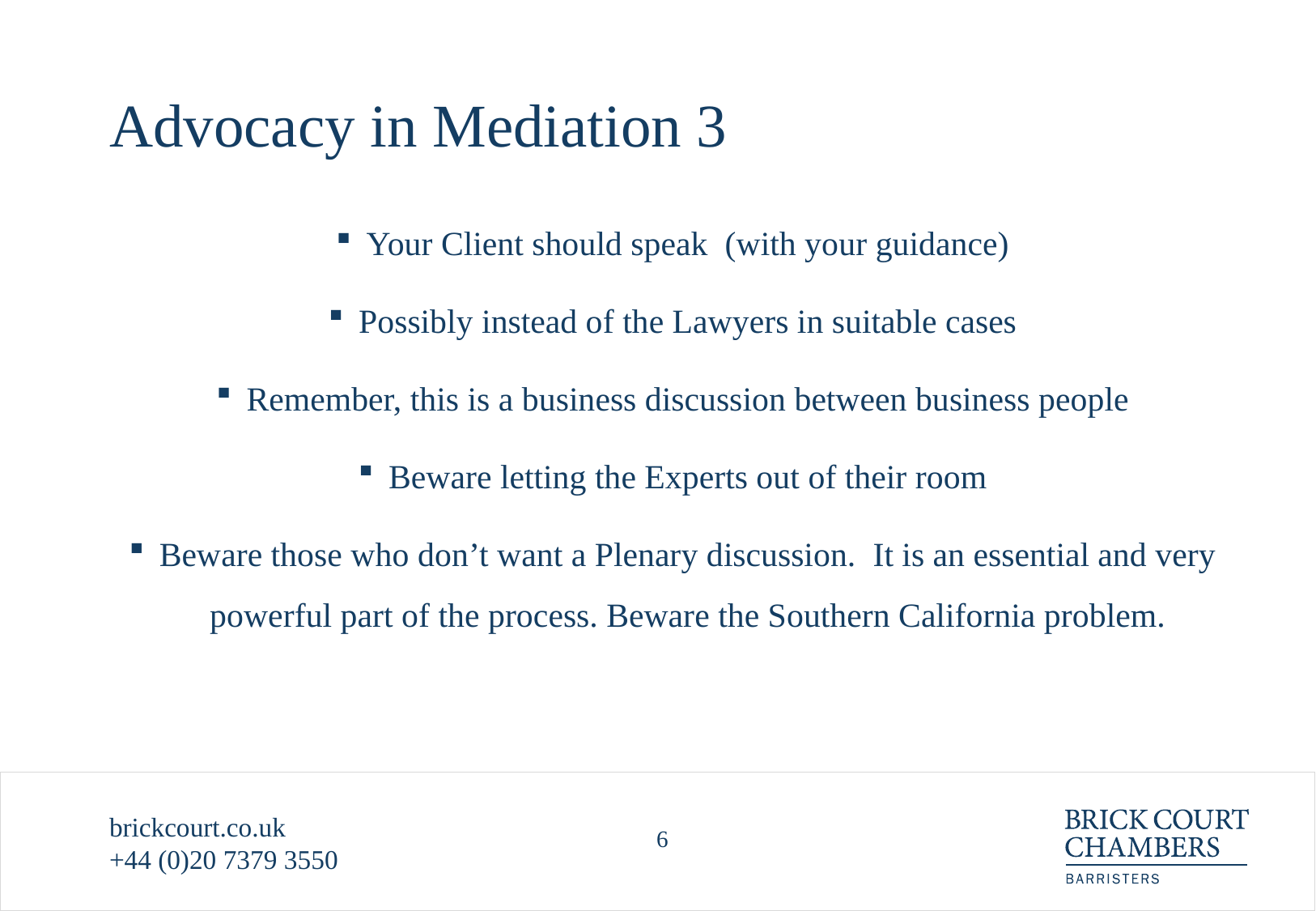

# Advocacy in Mediation 3
Your Client should speak  (with your guidance)
Possibly instead of the Lawyers in suitable cases
Remember, this is a business discussion between business people
Beware letting the Experts out of their room
Beware those who don’t want a Plenary discussion.  It is an essential and very powerful part of the process. Beware the Southern California problem.
brickcourt.co.uk
+44 (0)20 7379 3550
6